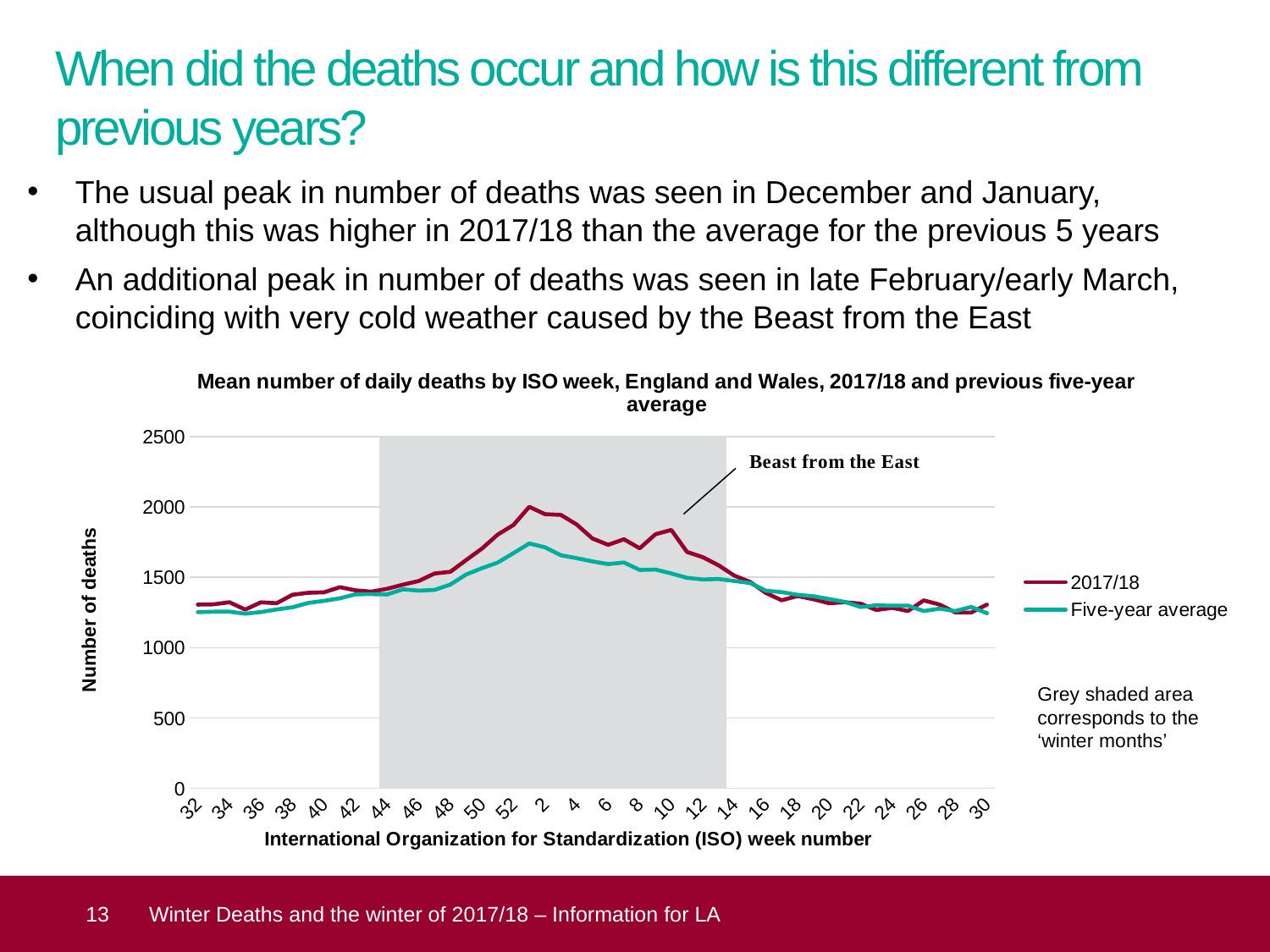

# When did the deaths occur and how is this different from previous years?
The usual peak in number of deaths was seen in December and January, although this was higher in 2017/18 than the average for the previous 5 years
An additional peak in number of deaths was seen in late February/early March, coinciding with very cold weather caused by the Beast from the East

### Chart: Mean number of daily deaths by ISO week, England and Wales, 2017/18 and previous five-year average

| Category |  | 2017/18 | Five-year average |
|---|---|---|---|
| 32 | None | 1306.1429 | 1252.5714 |
| 33 | None | 1308.1429 | 1255.7142 |
| 34 | None | 1322.8571 | 1256.1428 |
| 35 | None | 1270.7143 | 1241.7142 |
| 36 | None | 1322.1429 | 1253.2858 |
| 37 | None | 1316.4286 | 1272.0 |
| 38 | None | 1376.2857 | 1287.2858 |
| 39 | None | 1390.0 | 1318.1428 |
| 40 | None | 1393.5714 | 1333.0 |
| 41 | None | 1429.8571 | 1350.8572 |
| 42 | None | 1407.7143 | 1380.0 |
| 43 | None | 1398.2857 | 1380.4286 |
| 44 | 2500.0 | 1418.7143 | 1378.5714 |
| 45 | 2500.0 | 1448.0 | 1415.0 |
| 46 | 2500.0 | 1473.8571 | 1405.4286 |
| 47 | 2500.0 | 1527.4286 | 1410.8572 |
| 48 | 2500.0 | 1539.2857 | 1448.8572 |
| 49 | 2500.0 | 1622.5714 | 1519.7142 |
| 50 | 2500.0 | 1704.4286 | 1564.8572 |
| 51 | 2500.0 | 1803.8571 | 1604.7142 |
| 52 | 2500.0 | 1872.2857 | 1672.2858 |
| 1 | 2500.0 | 2001.4286 | 1740.7142 |
| 2 | 2500.0 | 1949.1429 | 1713.4286 |
| 3 | 2500.0 | 1944.2857 | 1657.1428 |
| 4 | 2500.0 | 1876.1429 | 1636.5714 |
| 5 | 2500.0 | 1776.4286 | 1613.4286 |
| 6 | 2500.0 | 1731.1429 | 1594.1428 |
| 7 | 2500.0 | 1770.7143 | 1605.5714 |
| 8 | 2500.0 | 1706.2857 | 1552.7142 |
| 9 | 2500.0 | 1806.1429 | 1555.4286 |
| 10 | 2500.0 | 1837.2857 | 1527.7142 |
| 11 | 2500.0 | 1680.7143 | 1496.2858 |
| 12 | 2500.0 | 1643.1429 | 1485.0 |
| 13 | 2500.0 | 1585.5714 | 1488.1428 |
| 14 | None | 1512.1429 | 1474.1428 |
| 15 | None | 1467.1429 | 1459.7142 |
| 16 | None | 1388.8571 | 1404.7142 |
| 17 | None | 1336.8571 | 1394.8572 |
| 18 | None | 1367.2857 | 1375.8572 |
| 19 | None | 1344.2857 | 1365.5714 |
| 20 | None | 1316.0 | 1345.8572 |
| 21 | None | 1323.0 | 1325.0 |
| 22 | None | 1313.1429 | 1289.1428 |
| 23 | None | 1267.5714 | 1301.0 |
| 24 | None | 1283.1429 | 1298.0 |
| 25 | None | 1260.5714 | 1298.7142 |
| 26 | None | 1336.0 | 1260.5714 |
| 27 | None | 1306.4286 | 1277.5714 |
| 28 | None | 1250.5714 | 1260.2858 |
| 29 | None | 1249.5714 | 1289.5714 |
| 30 | None | 1306.1429 | 1245.2858 |
Grey shaded area corresponds to the ‘winter months’
  13
Winter Deaths and the winter of 2017/18 – Information for LA